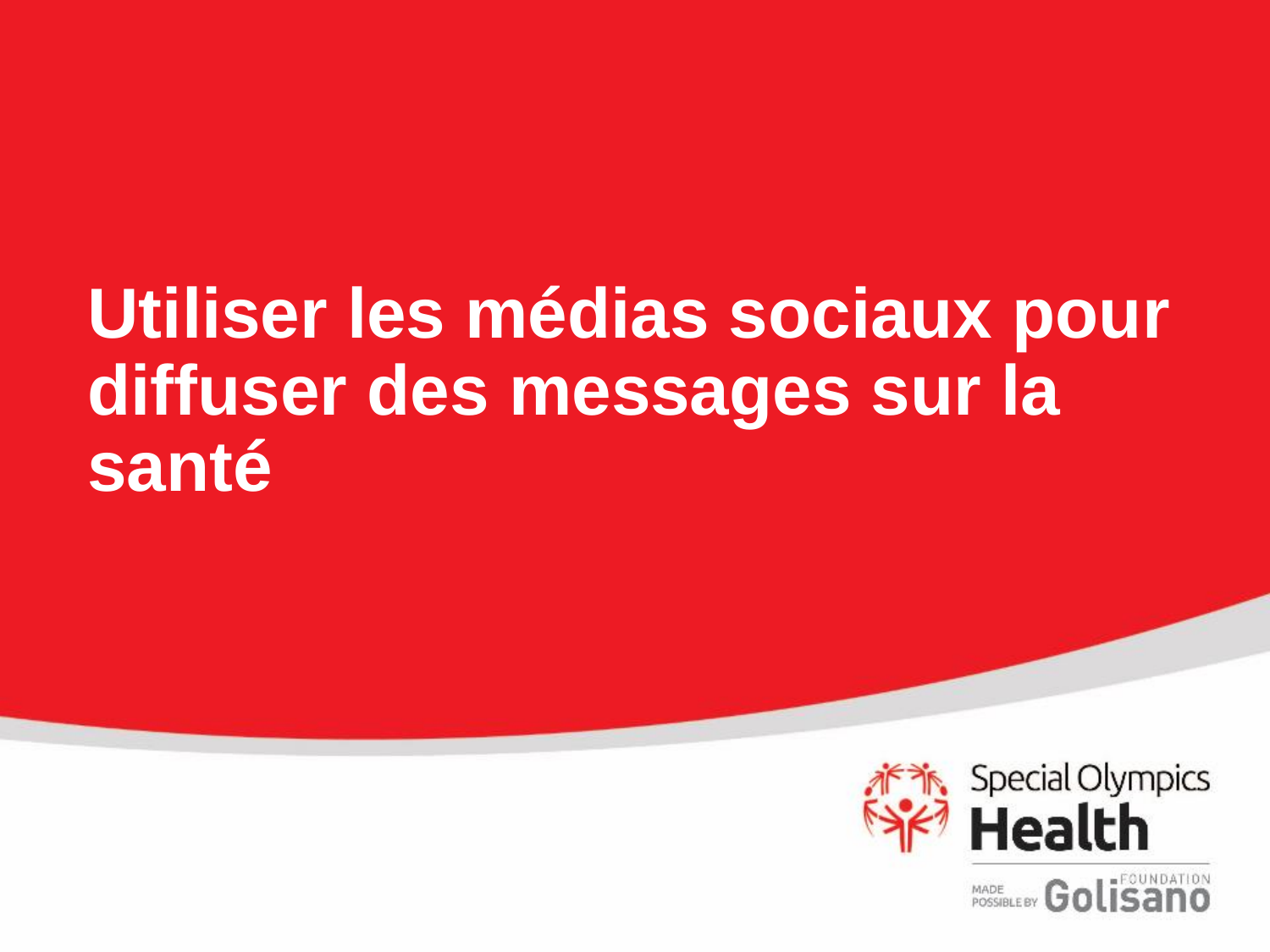

# Utiliser les médias sociaux pour diffuser des messages sur la santé